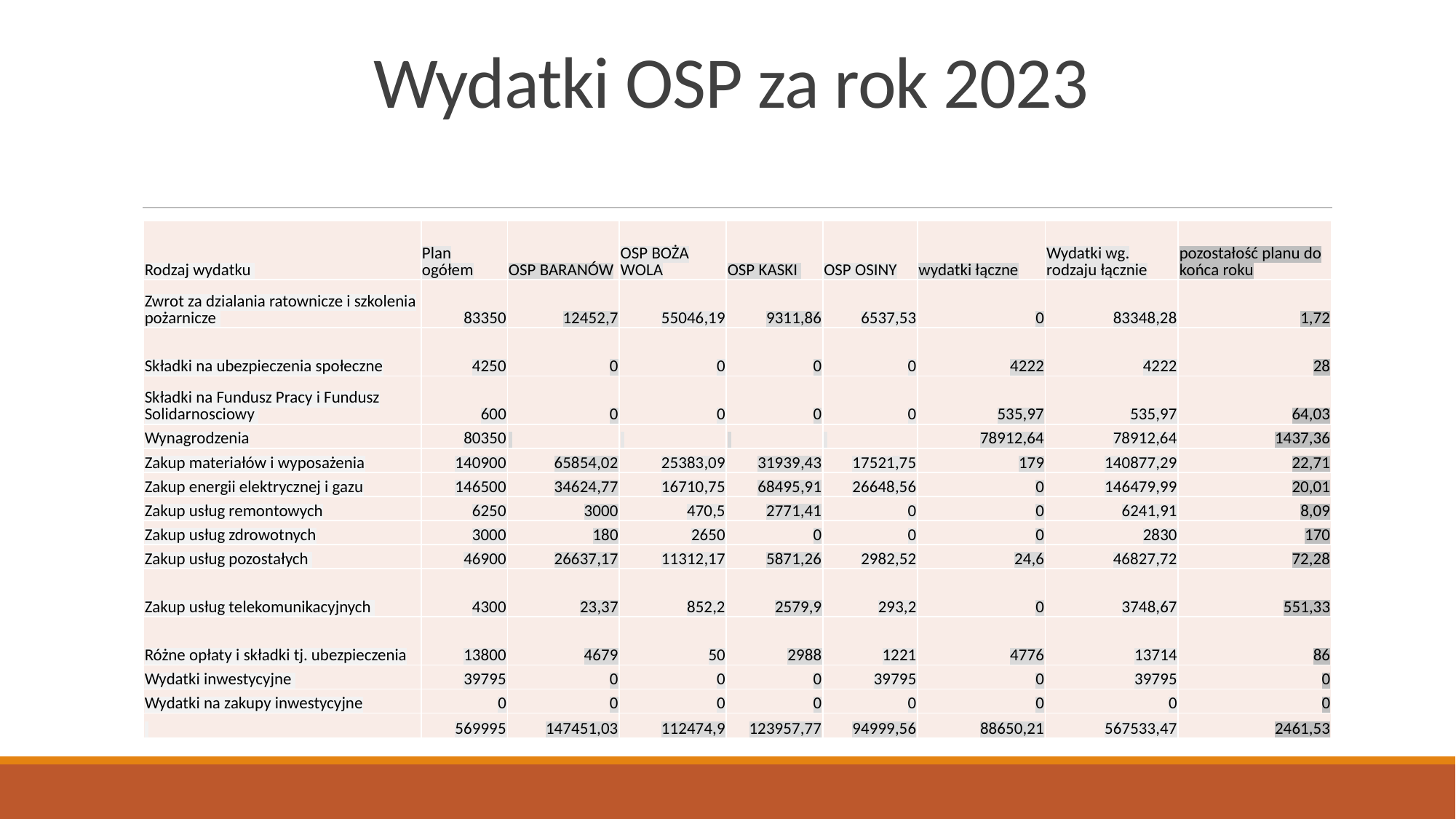

# Wydatki OSP za rok 2023
| Rodzaj wydatku | Plan ogółem | OSP BARANÓW | OSP BOŻA WOLA | OSP KASKI | OSP OSINY | wydatki łączne | Wydatki wg. rodzaju łącznie | pozostałość planu do końca roku |
| --- | --- | --- | --- | --- | --- | --- | --- | --- |
| Zwrot za dzialania ratownicze i szkolenia pożarnicze | 83350 | 12452,7 | 55046,19 | 9311,86 | 6537,53 | 0 | 83348,28 | 1,72 |
| Składki na ubezpieczenia społeczne | 4250 | 0 | 0 | 0 | 0 | 4222 | 4222 | 28 |
| Składki na Fundusz Pracy i Fundusz Solidarnosciowy | 600 | 0 | 0 | 0 | 0 | 535,97 | 535,97 | 64,03 |
| Wynagrodzenia | 80350 |  |  |  |  | 78912,64 | 78912,64 | 1437,36 |
| Zakup materiałów i wyposażenia | 140900 | 65854,02 | 25383,09 | 31939,43 | 17521,75 | 179 | 140877,29 | 22,71 |
| Zakup energii elektrycznej i gazu | 146500 | 34624,77 | 16710,75 | 68495,91 | 26648,56 | 0 | 146479,99 | 20,01 |
| Zakup usług remontowych | 6250 | 3000 | 470,5 | 2771,41 | 0 | 0 | 6241,91 | 8,09 |
| Zakup usług zdrowotnych | 3000 | 180 | 2650 | 0 | 0 | 0 | 2830 | 170 |
| Zakup usług pozostałych | 46900 | 26637,17 | 11312,17 | 5871,26 | 2982,52 | 24,6 | 46827,72 | 72,28 |
| Zakup usług telekomunikacyjnych | 4300 | 23,37 | 852,2 | 2579,9 | 293,2 | 0 | 3748,67 | 551,33 |
| Różne opłaty i składki tj. ubezpieczenia | 13800 | 4679 | 50 | 2988 | 1221 | 4776 | 13714 | 86 |
| Wydatki inwestycyjne | 39795 | 0 | 0 | 0 | 39795 | 0 | 39795 | 0 |
| Wydatki na zakupy inwestycyjne | 0 | 0 | 0 | 0 | 0 | 0 | 0 | 0 |
|  | 569995 | 147451,03 | 112474,9 | 123957,77 | 94999,56 | 88650,21 | 567533,47 | 2461,53 |